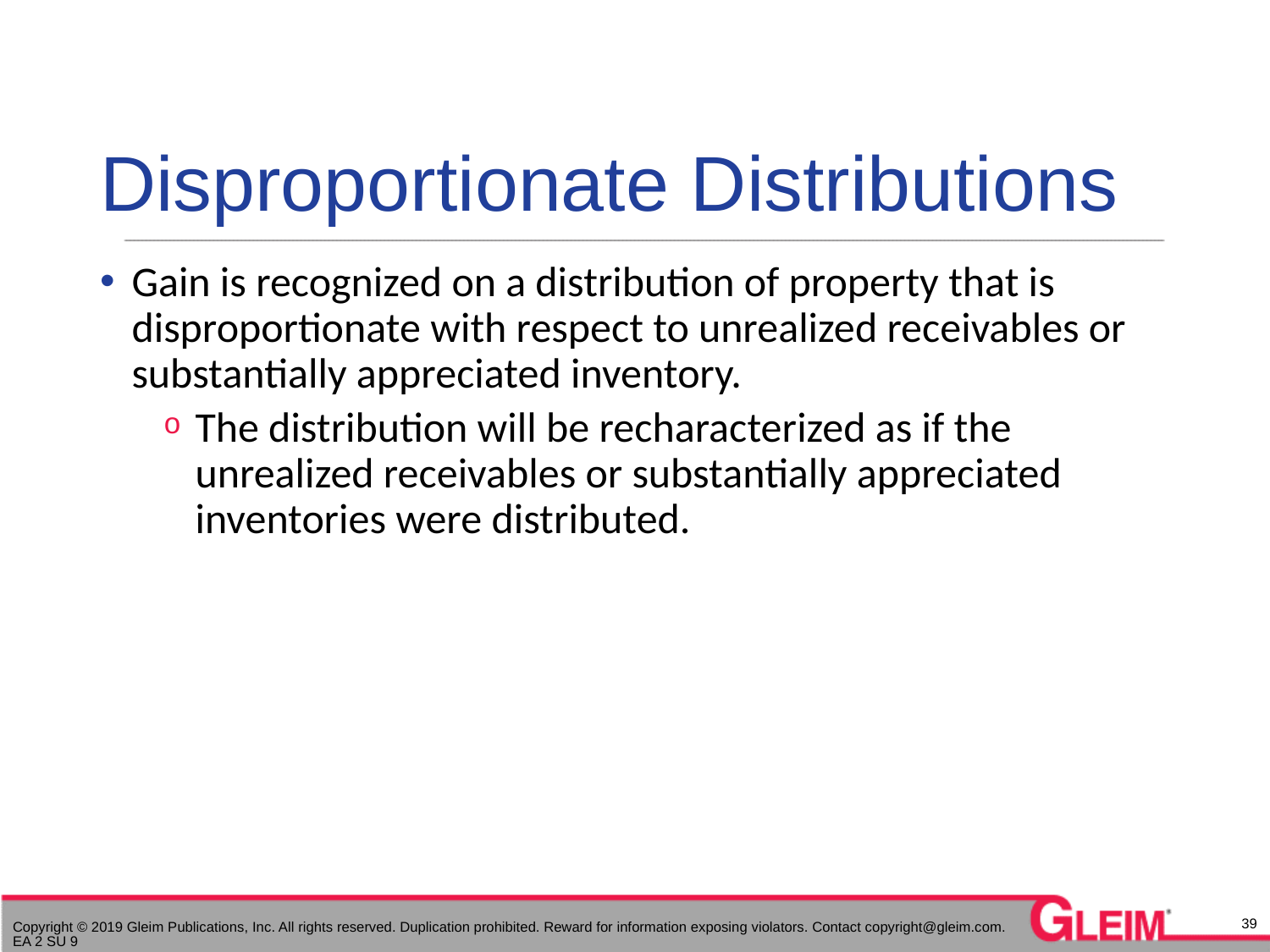

# Disproportionate Distributions
Gain is recognized on a distribution of property that is disproportionate with respect to unrealized receivables or substantially appreciated inventory.
The distribution will be recharacterized as if the unrealized receivables or substantially appreciated inventories were distributed.
39
Copyright © 2019 Gleim Publications, Inc. All rights reserved. Duplication prohibited. Reward for information exposing violators. Contact copyright@gleim.com.  EA 2 SU 9